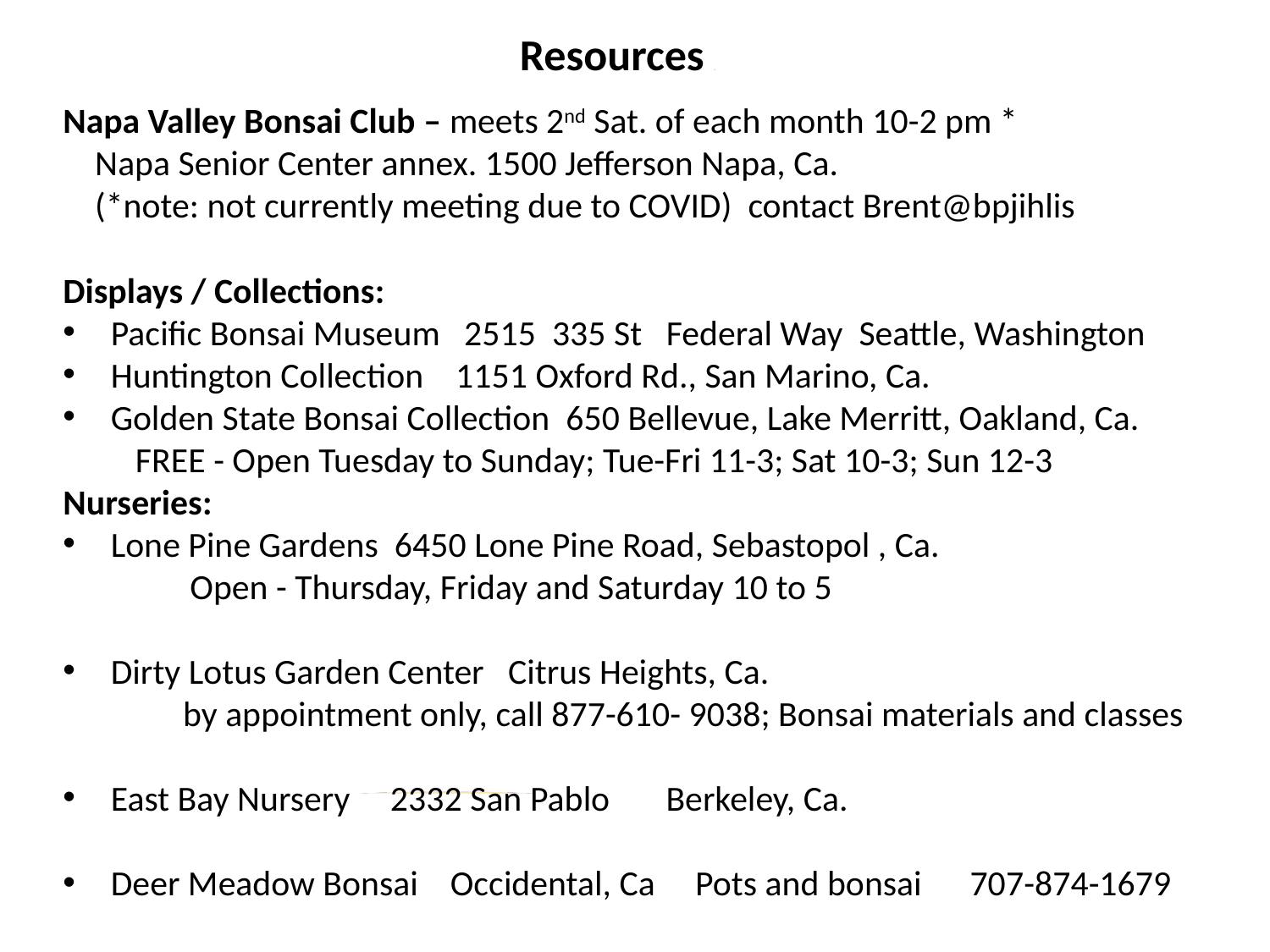

# Resources (
Napa Valley Bonsai Club – meets 2nd Sat. of each month 10-2 pm *
    Napa Senior Center annex. 1500 Jefferson Napa, Ca.
    (*note: not currently meeting due to COVID)  contact Brent@bpjihlis

Displays / Collections:
Pacific Bonsai Museum   2515  335 St   Federal Way  Seattle, Washington
Huntington Collection    1151 Oxford Rd., San Marino, Ca.
Golden State Bonsai Collection  650 Bellevue, Lake Merritt, Oakland, Ca.
         FREE - Open Tuesday to Sunday; Tue-Fri 11-3; Sat 10-3; Sun 12-3
Nurseries:
Lone Pine Gardens  6450 Lone Pine Road, Sebastopol , Ca.
	Open - Thursday, Friday and Saturday 10 to 5
Dirty Lotus Garden Center   Citrus Heights, Ca.
         by appointment only, call 877-610- 9038; Bonsai materials and classes

East Bay Nursery     2332 San Pablo       Berkeley, Ca.

Deer Meadow Bonsai    Occidental, Ca     Pots and bonsai      707-874-1679